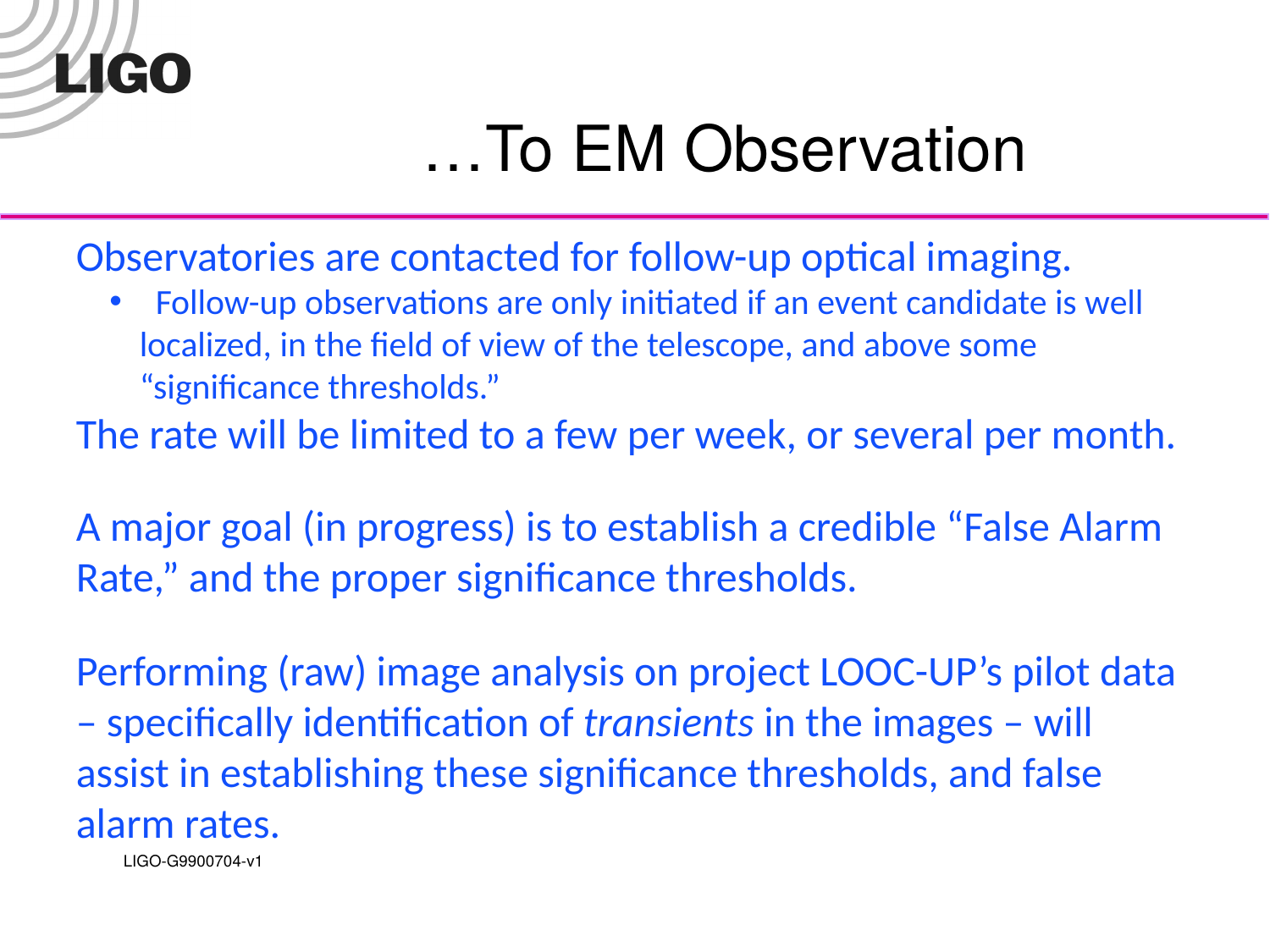

# …To EM Observation
Observatories are contacted for follow-up optical imaging.
  Follow-up observations are only initiated if an event candidate is well localized, in the field of view of the telescope, and above some “significance thresholds.”
The rate will be limited to a few per week, or several per month.

A major goal (in progress) is to establish a credible “False Alarm Rate,” and the proper significance thresholds.

Performing (raw) image analysis on project LOOC-UP’s pilot data – specifically identification of transients in the images – will assist in establishing these significance thresholds, and false alarm rates.